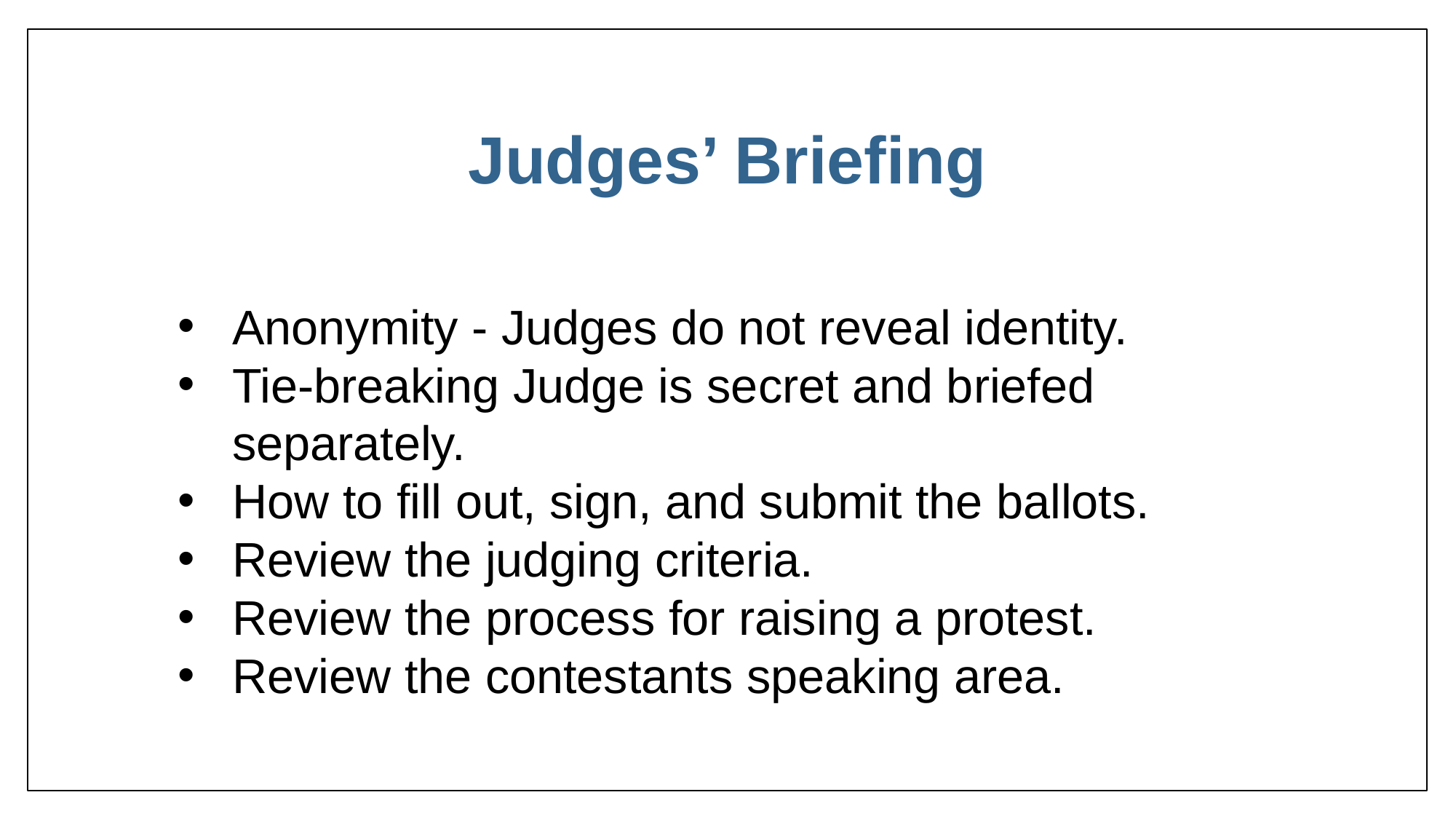

Judges’ Briefing
Anonymity - Judges do not reveal identity.
Tie-breaking Judge is secret and briefed separately.
How to fill out, sign, and submit the ballots.
Review the judging criteria.
Review the process for raising a protest.
Review the contestants speaking area.